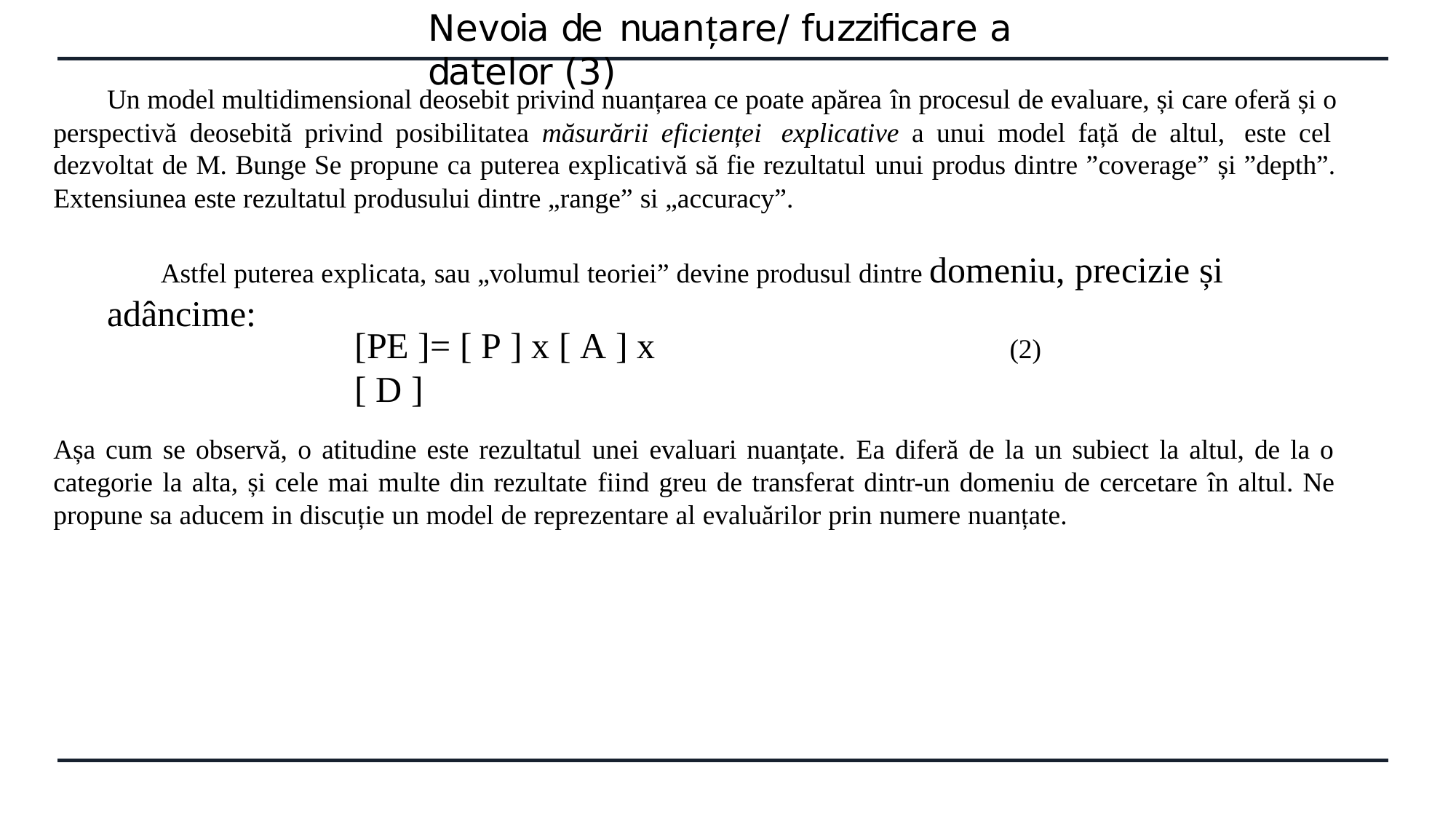

# Nevoia de nuanțare/ fuzzificare a datelor (3)
Un model multidimensional deosebit privind nuanțarea ce poate apărea în procesul de evaluare, și care oferă și o  perspectivă deosebită privind posibilitatea măsurării eficienței explicative a unui model față de altul, este cel  dezvoltat de M. Bunge Se propune ca puterea explicativă să fie rezultatul unui produs dintre ”coverage” și ”depth”.  Extensiunea este rezultatul produsului dintre „range” si „accuracy”.

Astfel puterea explicata, sau „volumul teoriei” devine produsul dintre domeniu, precizie și adâncime:
[PE ]= [ P ] x [ A ] x [ D ]
(2)
Așa cum se observă, o atitudine este rezultatul unei evaluari nuanțate. Ea diferă de la un subiect la altul, de la o  categorie la alta, și cele mai multe din rezultate fiind greu de transferat dintr-un domeniu de cercetare în altul. Ne  propune sa aducem in discuție un model de reprezentare al evaluărilor prin numere nuanțate.